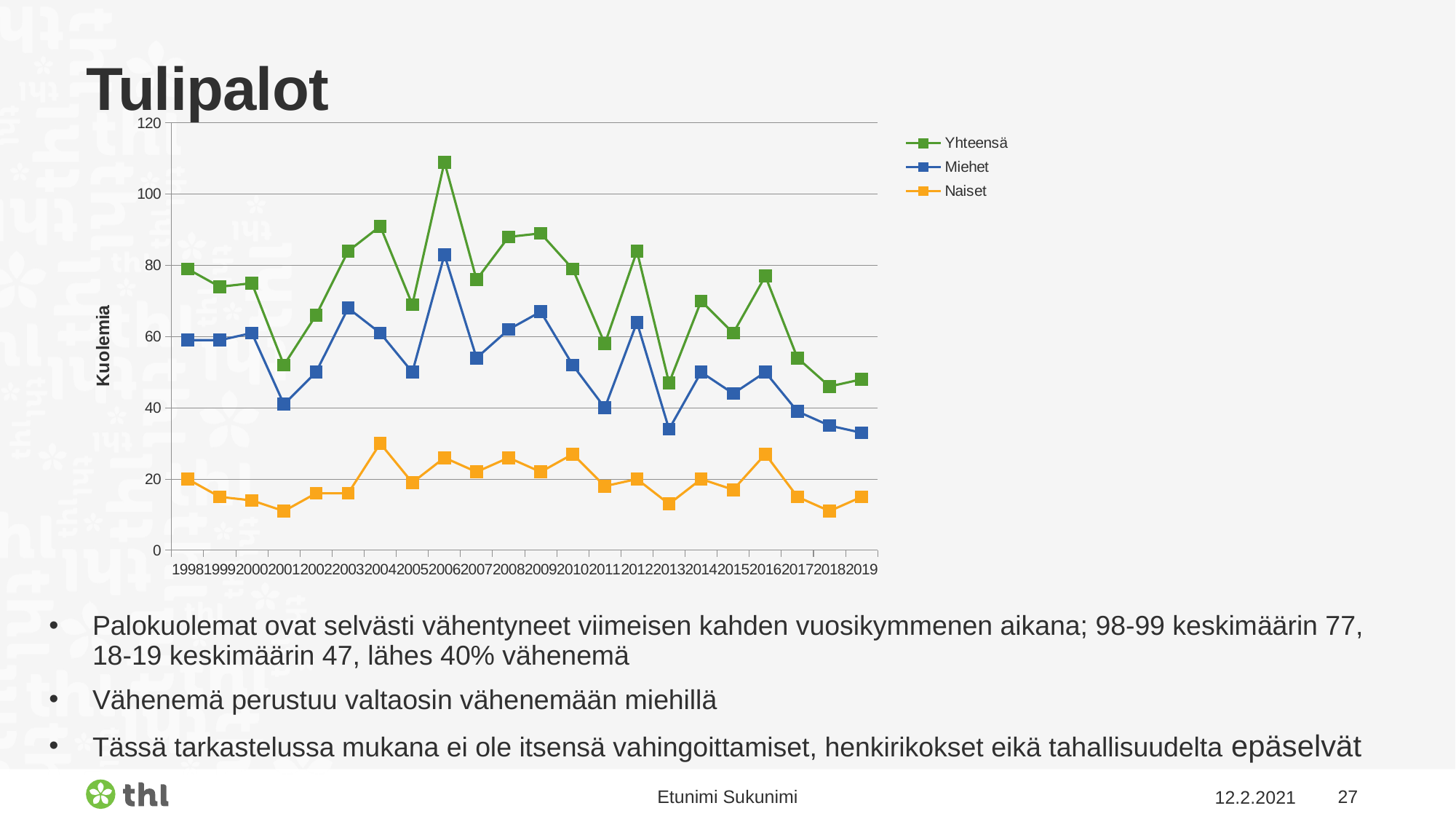

# Tulipalot

### Chart

| Category | Yhteensä | Miehet | Naiset |
|---|---|---|---|
| 1998 | 79.0 | 59.0 | 20.0 |
| 1999 | 74.0 | 59.0 | 15.0 |
| 2000 | 75.0 | 61.0 | 14.0 |
| 2001 | 52.0 | 41.0 | 11.0 |
| 2002 | 66.0 | 50.0 | 16.0 |
| 2003 | 84.0 | 68.0 | 16.0 |
| 2004 | 91.0 | 61.0 | 30.0 |
| 2005 | 69.0 | 50.0 | 19.0 |
| 2006 | 109.0 | 83.0 | 26.0 |
| 2007 | 76.0 | 54.0 | 22.0 |
| 2008 | 88.0 | 62.0 | 26.0 |
| 2009 | 89.0 | 67.0 | 22.0 |
| 2010 | 79.0 | 52.0 | 27.0 |
| 2011 | 58.0 | 40.0 | 18.0 |
| 2012 | 84.0 | 64.0 | 20.0 |
| 2013 | 47.0 | 34.0 | 13.0 |
| 2014 | 70.0 | 50.0 | 20.0 |
| 2015 | 61.0 | 44.0 | 17.0 |
| 2016 | 77.0 | 50.0 | 27.0 |
| 2017 | 54.0 | 39.0 | 15.0 |
| 2018 | 46.0 | 35.0 | 11.0 |
| 2019 | 48.0 | 33.0 | 15.0 |
Palokuolemat ovat selvästi vähentyneet viimeisen kahden vuosikymmenen aikana; 98-99 keskimäärin 77, 18-19 keskimäärin 47, lähes 40% vähenemä
Vähenemä perustuu valtaosin vähenemään miehillä
Tässä tarkastelussa mukana ei ole itsensä vahingoittamiset, henkirikokset eikä tahallisuudelta epäselvät

Etunimi Sukunimi
12.2.2021
27